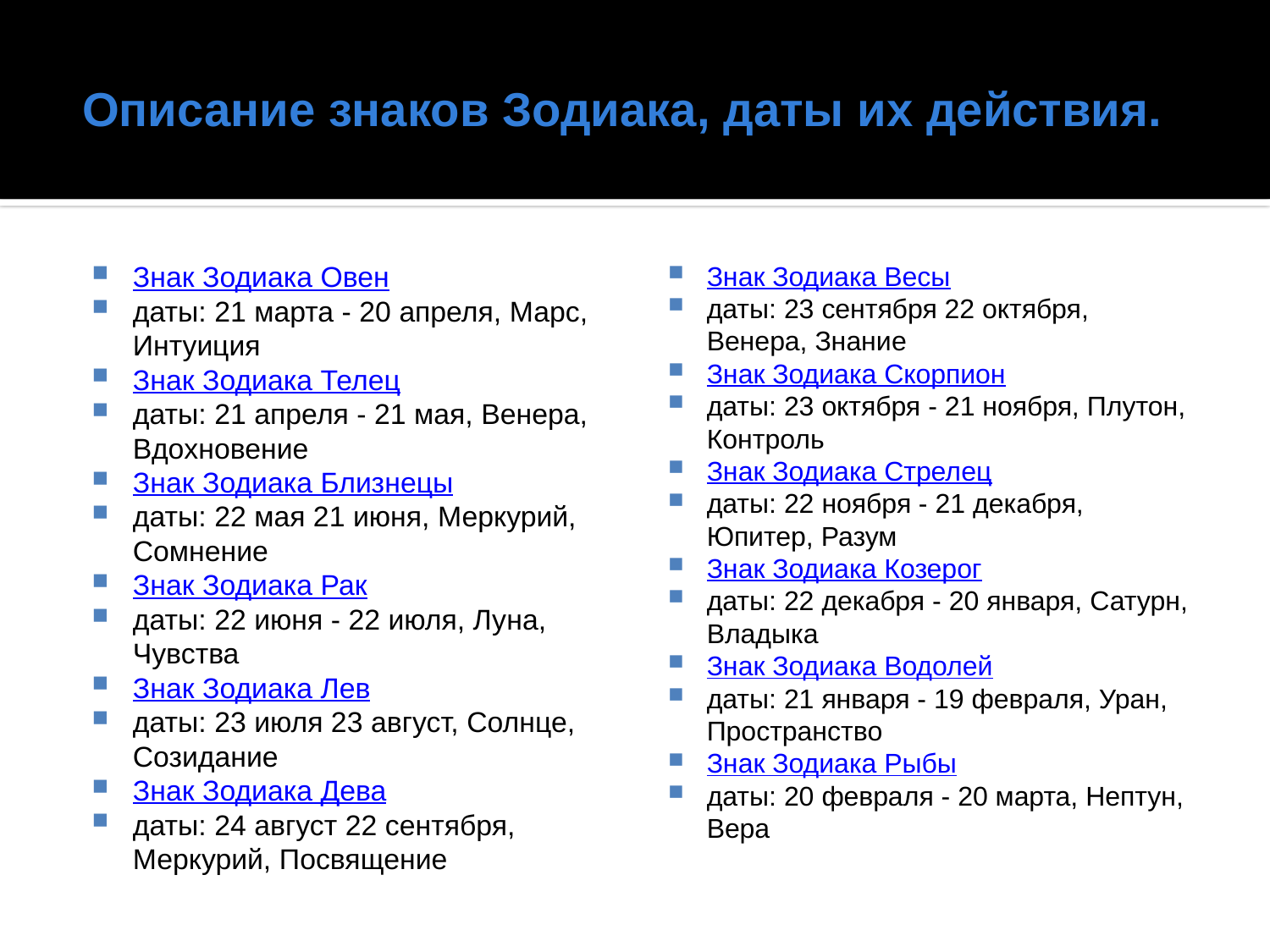

# Описание знаков Зодиака, даты их действия.
Знак Зодиака Овен
даты: 21 марта - 20 апреля, Марс, Интуиция
Знак Зодиака Телец
даты: 21 апреля - 21 мая, Венера, Вдохновение
Знак Зодиака Близнецы
даты: 22 мая 21 июня, Меркурий, Сомнение
Знак Зодиака Рак
даты: 22 июня - 22 июля, Луна, Чувства
Знак Зодиака Лев
даты: 23 июля 23 август, Солнце, Созидание
Знак Зодиака Дева
даты: 24 август 22 сентября, Меркурий, Посвящение

Знак Зодиака Весы
даты: 23 сентября 22 октября, Венера, Знание
Знак Зодиака Скорпион
даты: 23 октября - 21 ноября, Плутон, Контроль
Знак Зодиака Стрелец
даты: 22 ноября - 21 декабря, Юпитер, Разум
Знак Зодиака Козерог
даты: 22 декабря - 20 января, Сатурн, Владыка
Знак Зодиака Водолей
даты: 21 января - 19 февраля, Уран, Пространство
Знак Зодиака Рыбы
даты: 20 февраля - 20 марта, Нептун, Вера